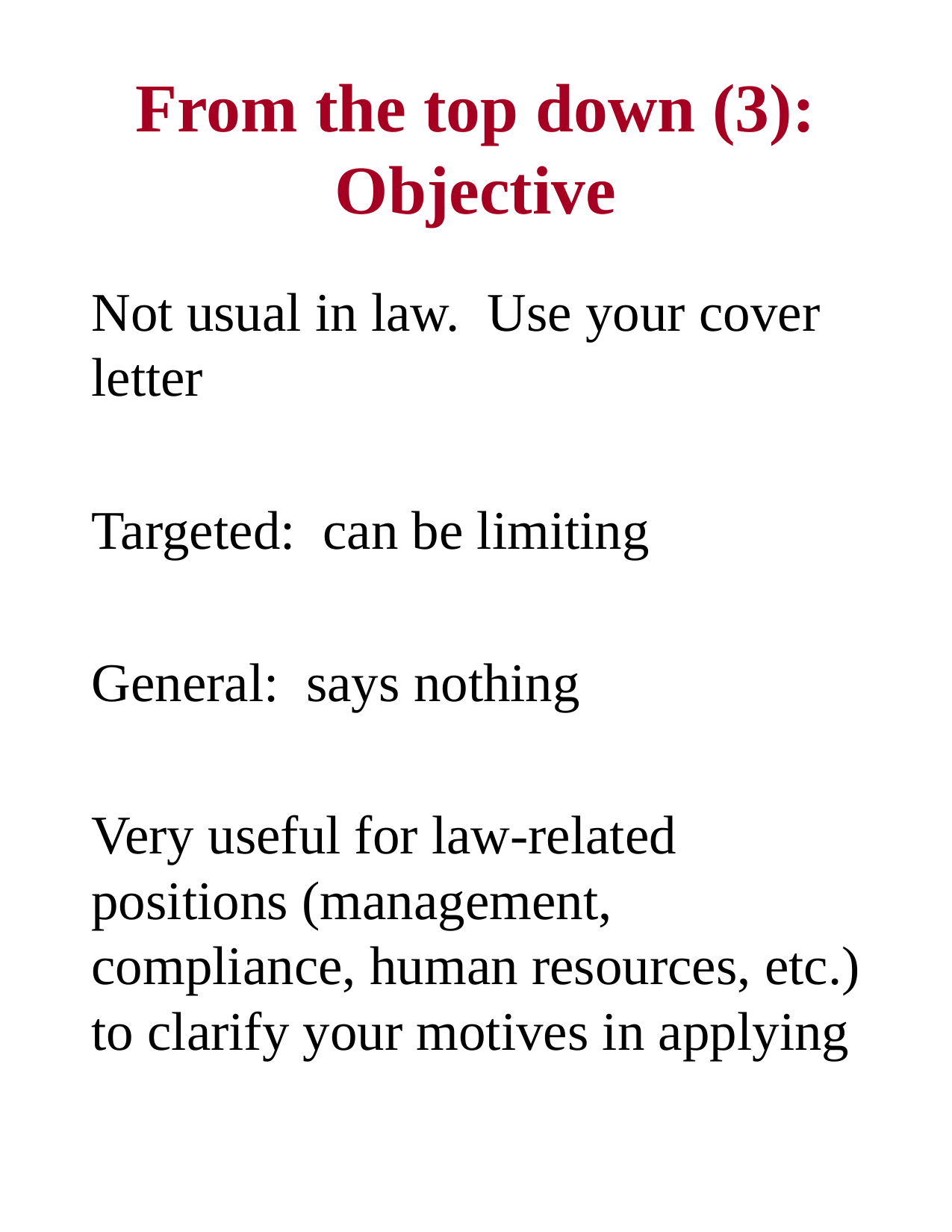

# From the top down (3): Objective
Not usual in law.  Use your cover letter

Targeted:  can be limiting

General:  says nothing

Very useful for law-related positions (management, compliance, human resources, etc.) to clarify your motives in applying